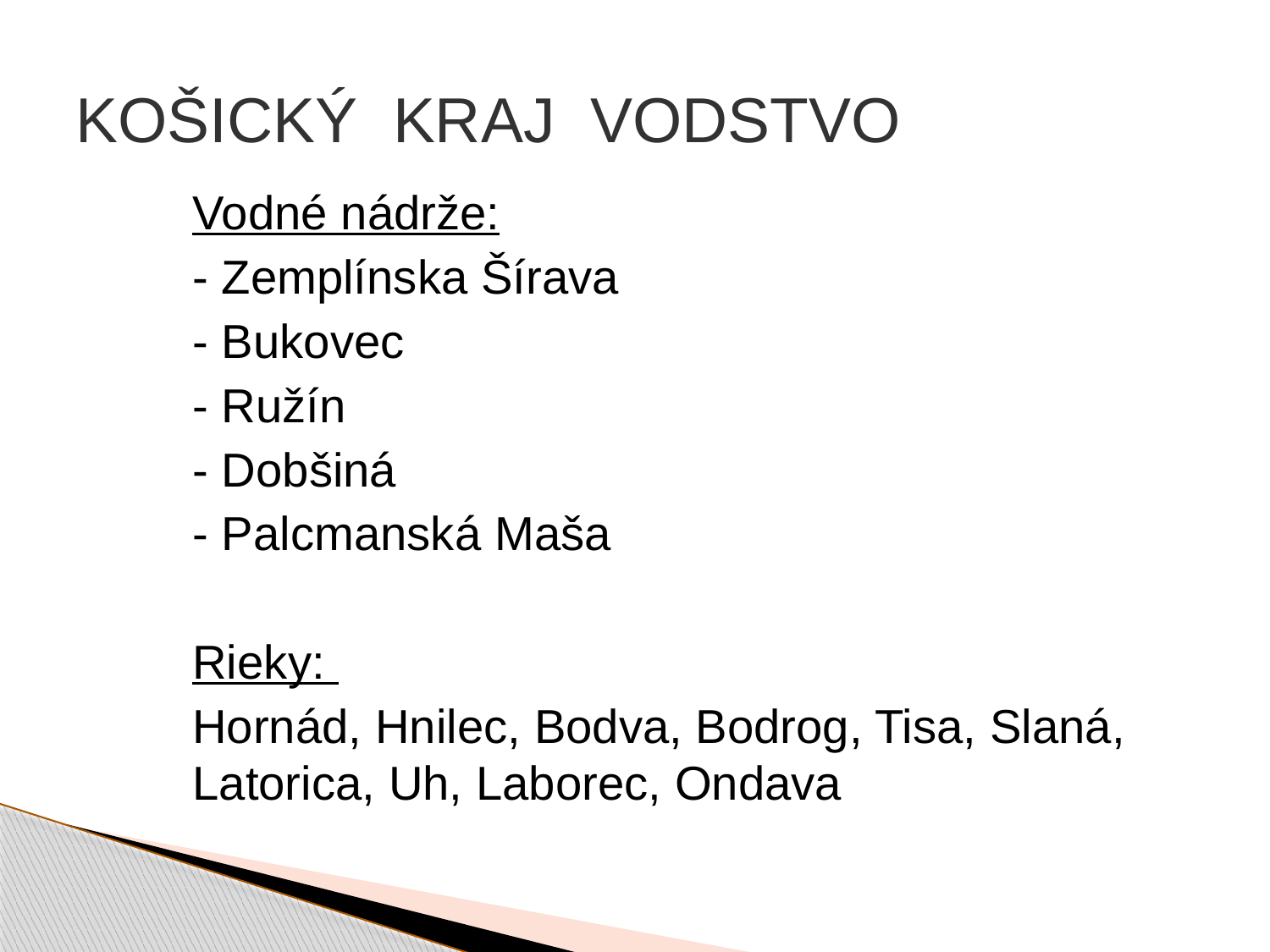

# KOŠICKÝ  KRAJ  VODSTVO
Vodné nádrže:
- Zemplínska Šírava
- Bukovec
- Ružín
- Dobšiná
- Palcmanská Maša

Rieky:
Hornád, Hnilec, Bodva, Bodrog, Tisa, Slaná, Latorica, Uh, Laborec, Ondava